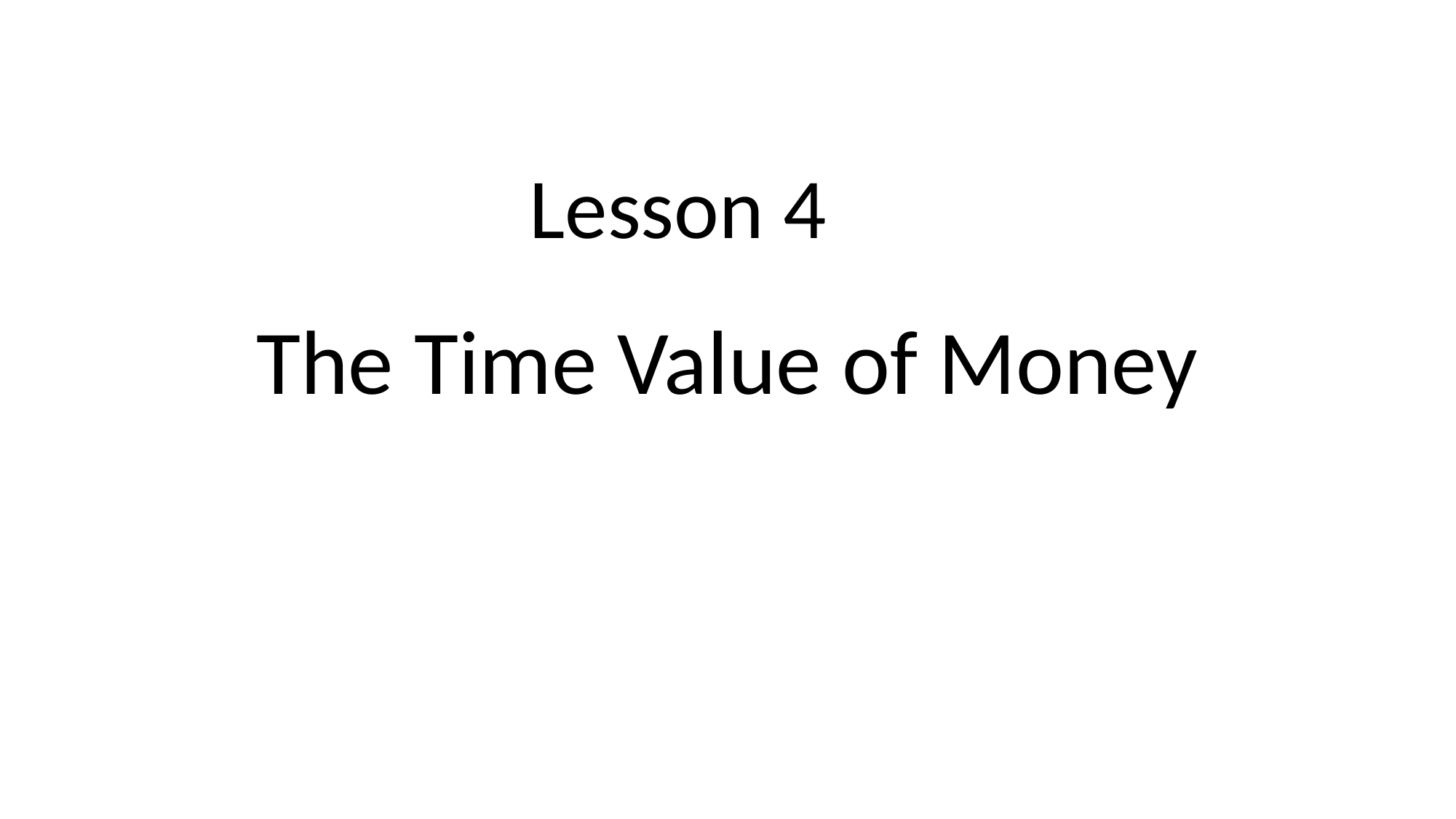

# The Time Value of Money
Lesson 4